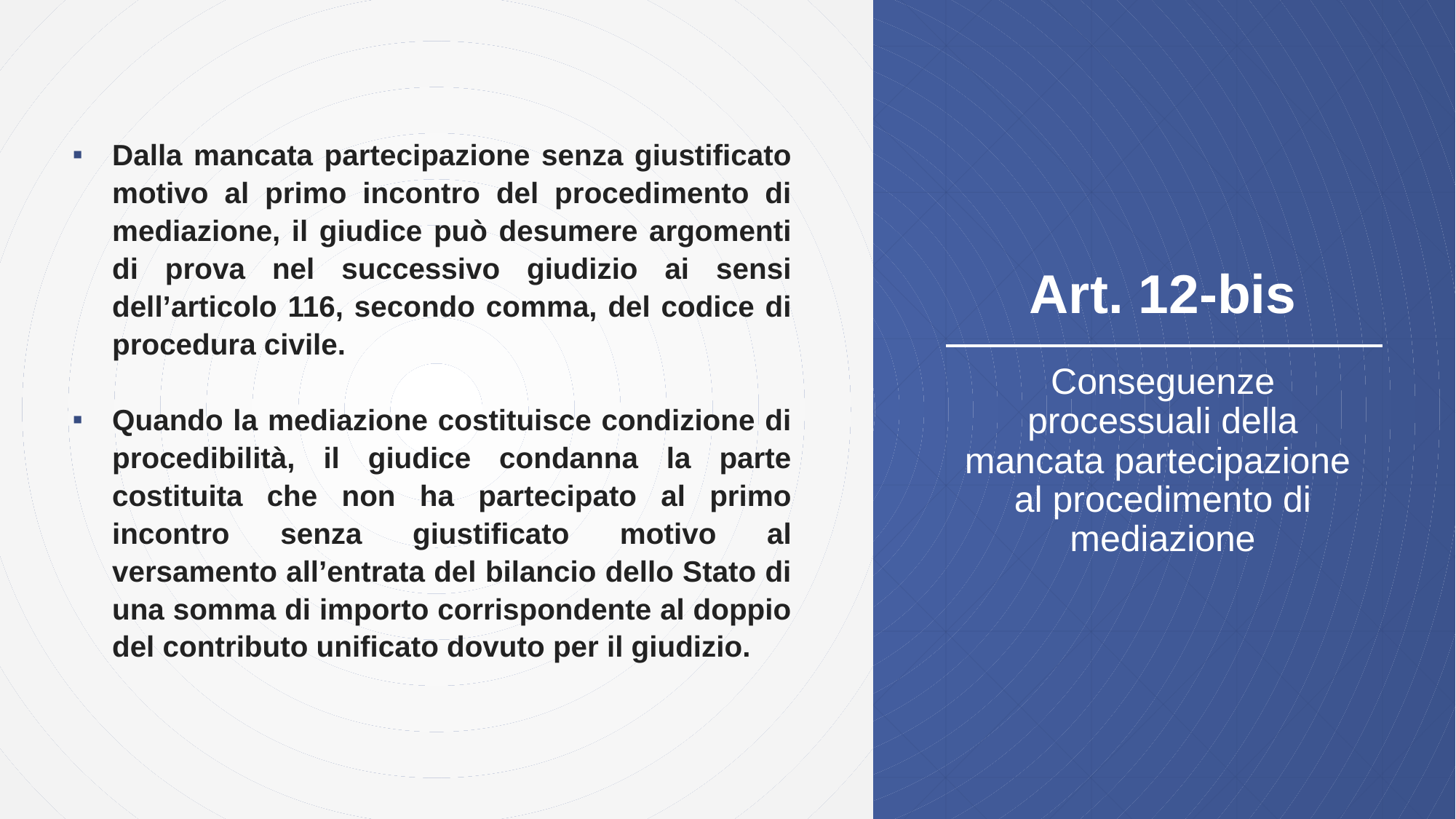

# Art. 12-bis
Dalla mancata partecipazione senza giustificato motivo al primo incontro del procedimento di mediazione, il giudice può desumere argomenti di prova nel successivo giudizio ai sensi dell’articolo 116, secondo comma, del codice di procedura civile.
Quando la mediazione costituisce condizione di procedibilità, il giudice condanna la parte costituita che non ha partecipato al primo incontro senza giustificato motivo al versamento all’entrata del bilancio dello Stato di una somma di importo corrispondente al doppio del contributo unificato dovuto per il giudizio.
Conseguenze processuali della mancata partecipazione
al procedimento di mediazione